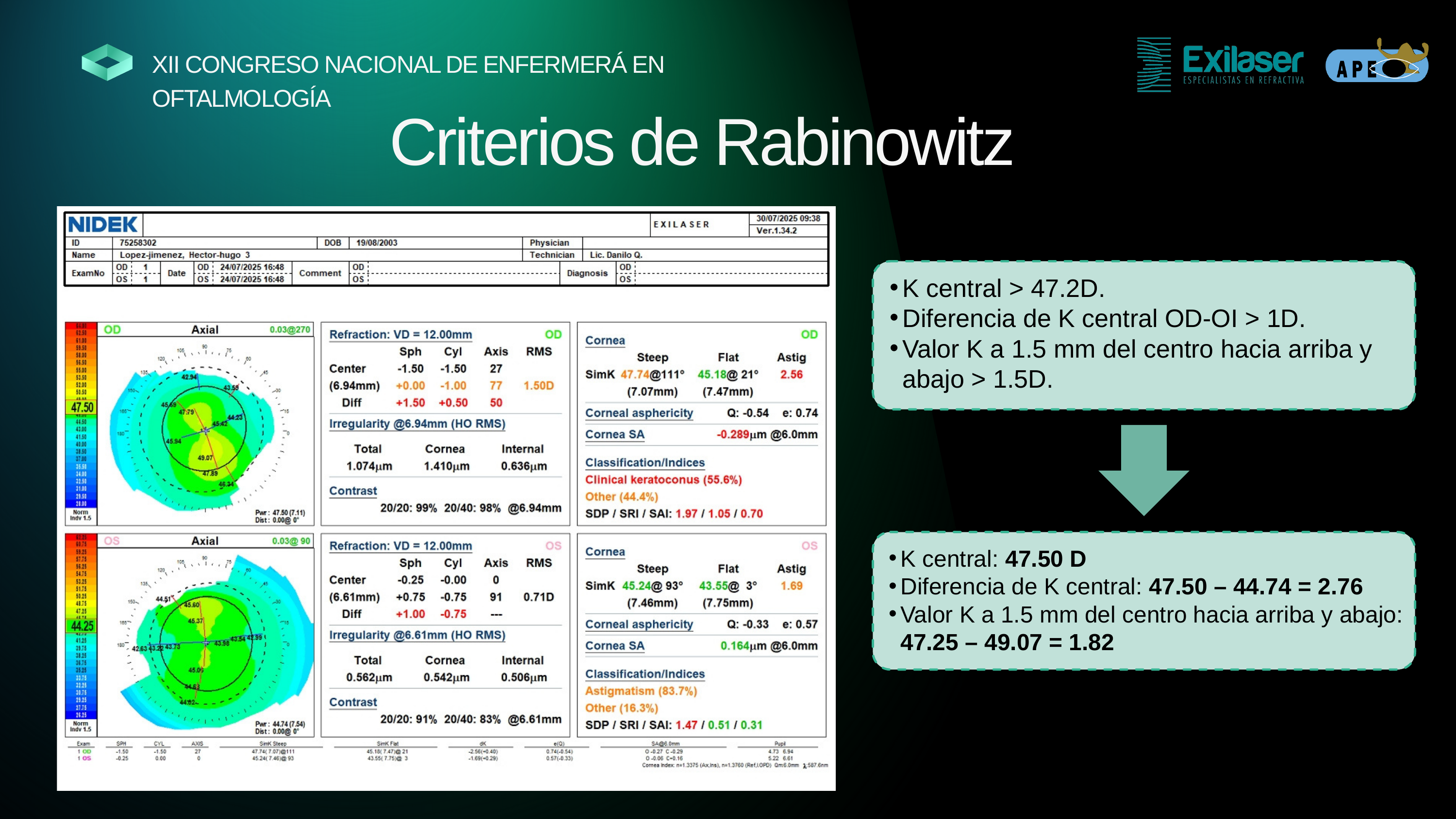

XII CONGRESO NACIONAL DE ENFERMERÁ EN OFTALMOLOGÍA
Criterios de Rabinowitz

K central > 47.2D.
Diferencia de K central OD-OI > 1D.
Valor K a 1.5 mm del centro hacia arriba y abajo > 1.5D.

K central: 47.50 D
Diferencia de K central: 47.50 – 44.74 = 2.76
Valor K a 1.5 mm del centro hacia arriba y abajo: 47.25 – 49.07 = 1.82